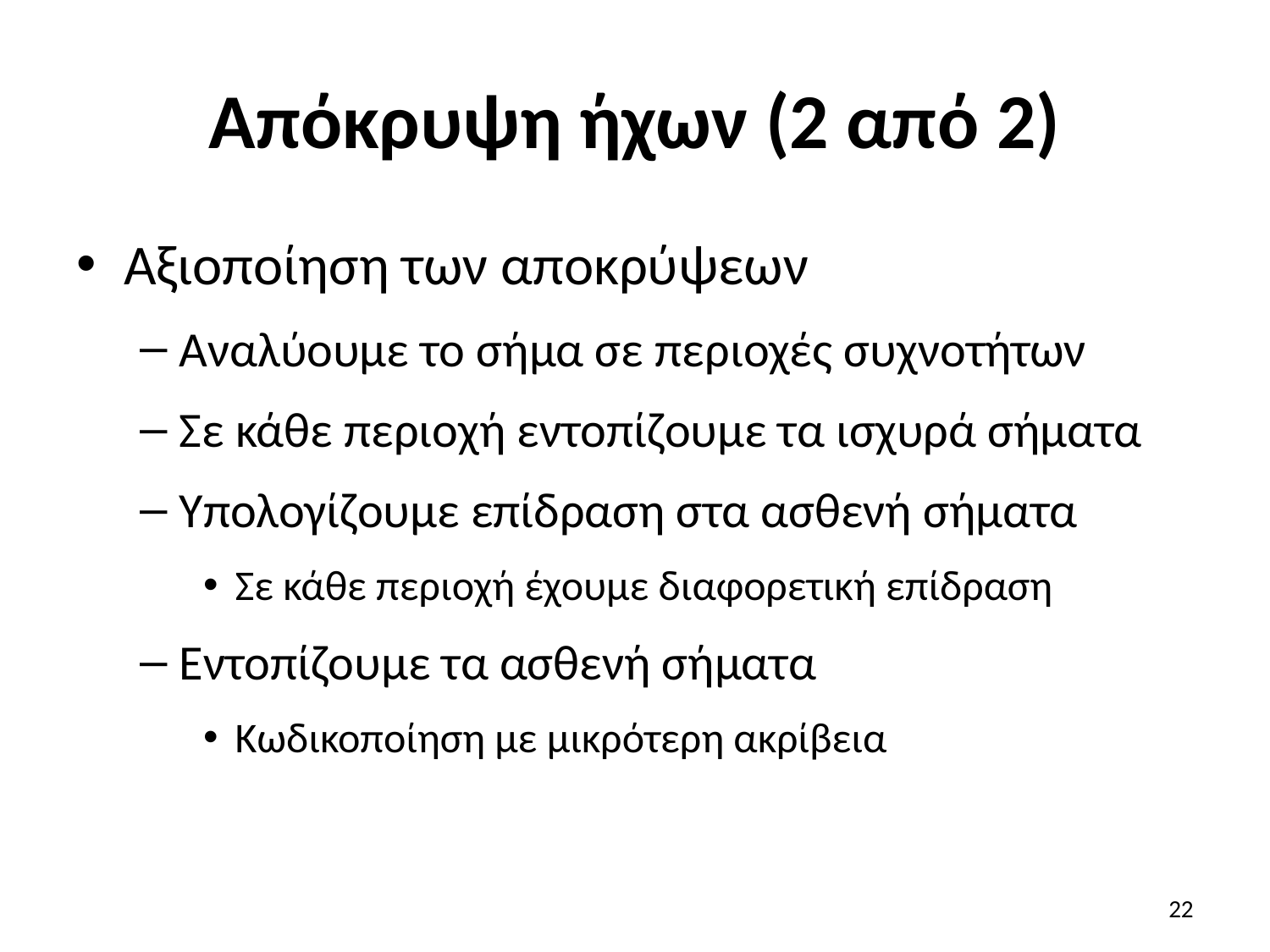

# Απόκρυψη ήχων (2 από 2)
Αξιοποίηση των αποκρύψεων
Αναλύουμε το σήμα σε περιοχές συχνοτήτων
Σε κάθε περιοχή εντοπίζουμε τα ισχυρά σήματα
Υπολογίζουμε επίδραση στα ασθενή σήματα
Σε κάθε περιοχή έχουμε διαφορετική επίδραση
Εντοπίζουμε τα ασθενή σήματα
Κωδικοποίηση με μικρότερη ακρίβεια
22